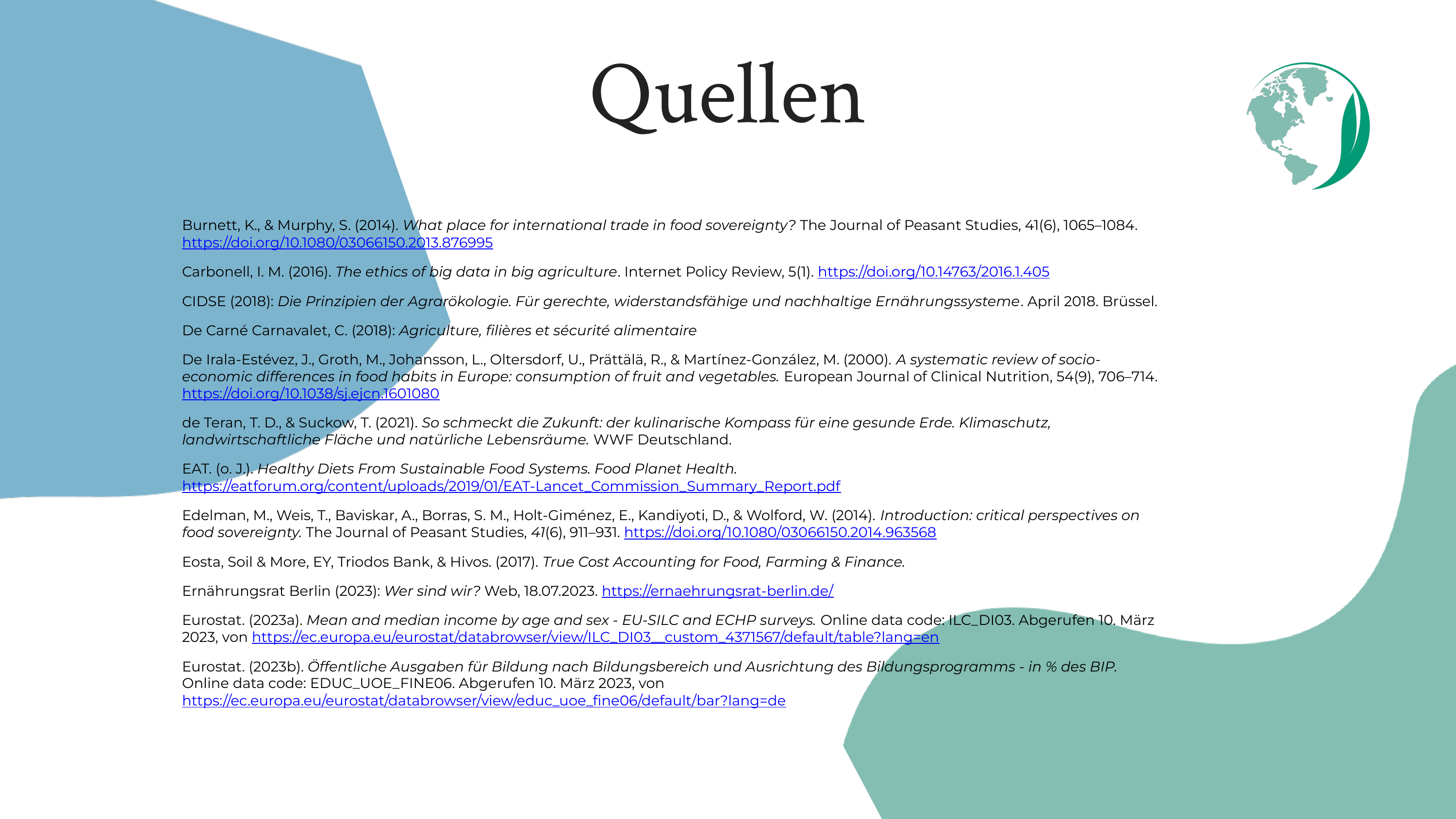

Quellen

Burnett, K., & Murphy, S. (2014). What place for international trade in food sovereignty? The Journal of Peasant Studies, 41(6), 1065–1084. https://doi.org/10.1080/03066150.2013.876995
Carbonell, I. M. (2016). The ethics of big data in big agriculture. Internet Policy Review, 5(1). https://doi.org/10.14763/2016.1.405
CIDSE (2018): Die Prinzipien der Agrarökologie. Für gerechte, widerstandsfähige und nachhaltige Ernährungssysteme. April 2018. Brüssel.
De Carné Carnavalet, C. (2018): Agriculture, filières et sécurité alimentaire
De Irala-Estévez, J., Groth, M., Johansson, L., Oltersdorf, U., Prättälä, R., & Martínez-González, M. (2000). A systematic review of socio-economic differences in food habits in Europe: consumption of fruit and vegetables. European Journal of Clinical Nutrition, 54(9), 706–714. https://doi.org/10.1038/sj.ejcn.1601080
de Teran, T. D., & Suckow, T. (2021). So schmeckt die Zukunft: der kulinarische Kompass für eine gesunde Erde. Klimaschutz, landwirtschaftliche Fläche und natürliche Lebensräume. WWF Deutschland.
EAT. (o. J.). Healthy Diets From Sustainable Food Systems. Food Planet Health. https://eatforum.org/content/uploads/2019/01/EAT-Lancet_Commission_Summary_Report.pdf
Edelman, M., Weis, T., Baviskar, A., Borras, S. M., Holt-Giménez, E., Kandiyoti, D., & Wolford, W. (2014). Introduction: critical perspectives on food sovereignty. The Journal of Peasant Studies, 41(6), 911–931. https://doi.org/10.1080/03066150.2014.963568
Eosta, Soil & More, EY, Triodos Bank, & Hivos. (2017). True Cost Accounting for Food, Farming & Finance.
Ernährungsrat Berlin (2023): Wer sind wir? Web, 18.07.2023. https://ernaehrungsrat-berlin.de/
Eurostat. (2023a). Mean and median income by age and sex - EU-SILC and ECHP surveys. Online data code: ILC_DI03. Abgerufen 10. März 2023, von https://ec.europa.eu/eurostat/databrowser/view/ILC_DI03__custom_4371567/default/table?lang=en
Eurostat. (2023b). Öffentliche Ausgaben für Bildung nach Bildungsbereich und Ausrichtung des Bildungsprogramms - in % des BIP. Online data code: EDUC_UOE_FINE06. Abgerufen 10. März 2023, von https://ec.europa.eu/eurostat/databrowser/view/educ_uoe_fine06/default/bar?lang=de